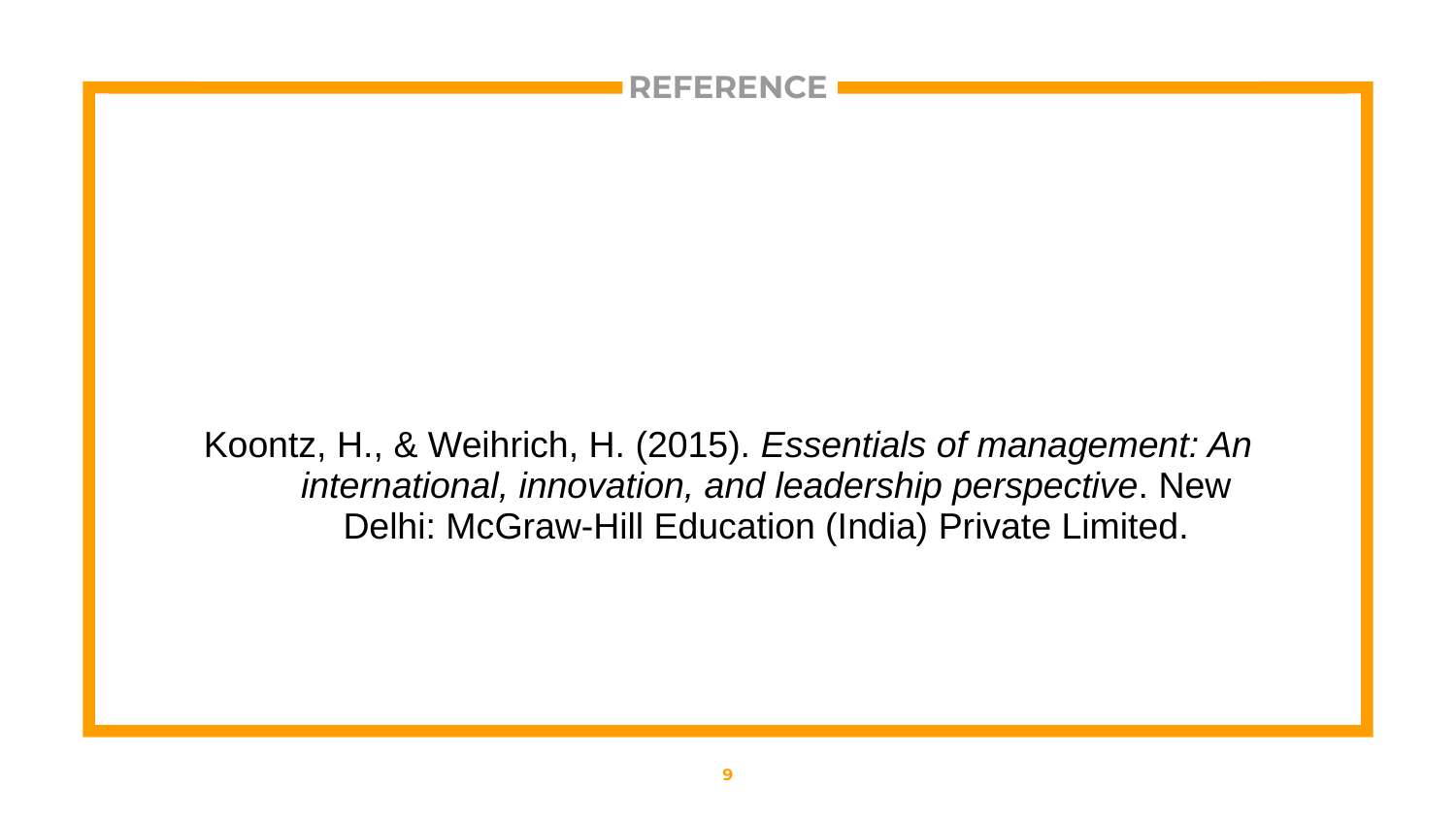

REFERENCE
Koontz, H., & Weihrich, H. (2015). Essentials of management: An international, innovation, and leadership perspective. New Delhi: McGraw-Hill Education (India) Private Limited.
9